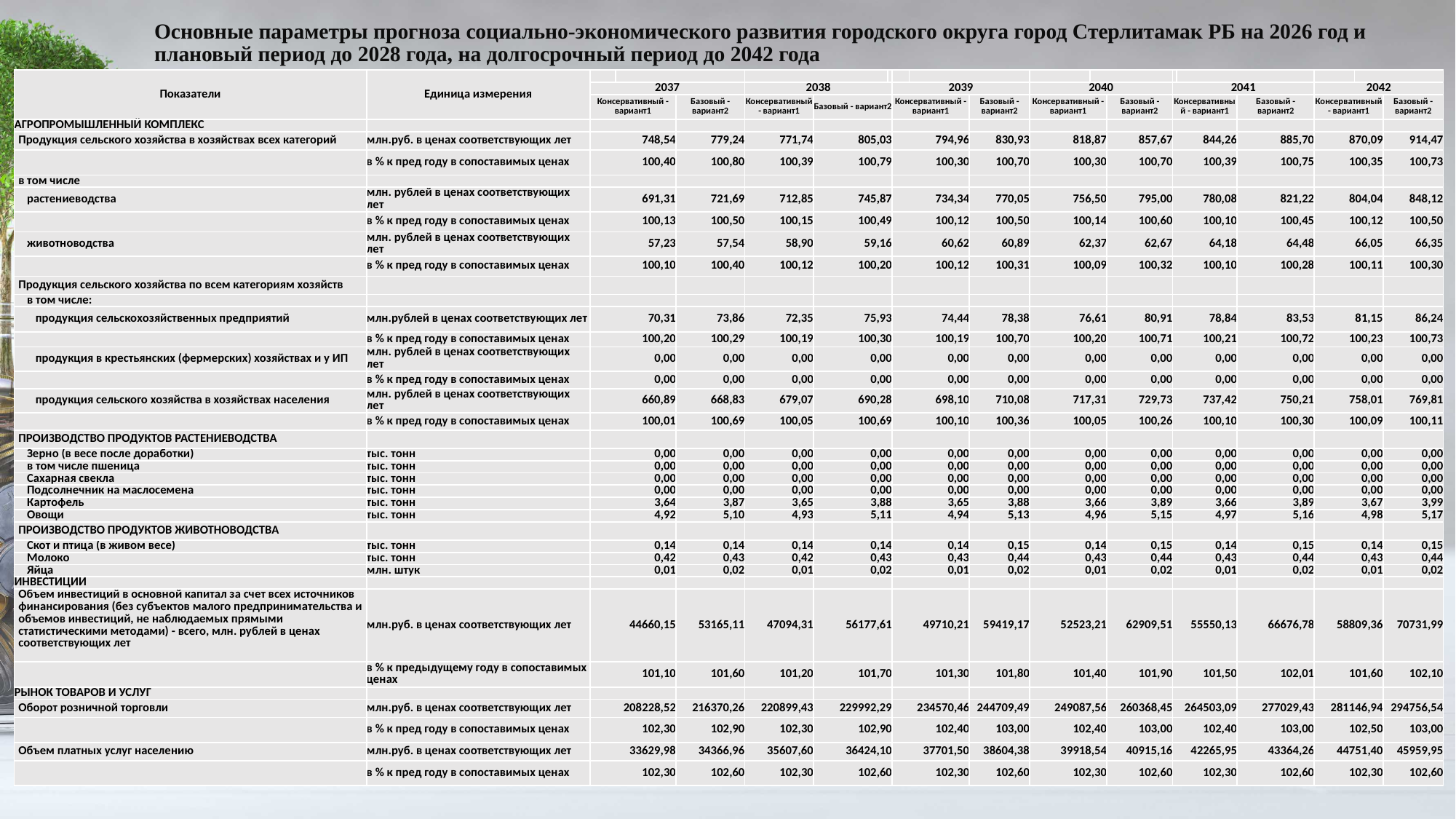

# Основные параметры прогноза социально-экономического развития городского округа город Стерлитамак РБ на 2026 год и плановый период до 2028 года, на долгосрочный период до 2042 года
| Показатели | Единица измерения |  |  |  |  |  |  |  |  |  |  |  |  |  |  |  |  |  |  |
| --- | --- | --- | --- | --- | --- | --- | --- | --- | --- | --- | --- | --- | --- | --- | --- | --- | --- | --- | --- |
|  |  | 2037 |  |  | 2038 |  |  | 2039 |  |  | 2040 |  |  | 2041 |  |  | 2042 |  |  |
|  |  | Консервативный - вариант1 | Базовый - вариант2 | Базовый - вариант2 | Консервативный - вариант1 | Базовый - вариант2 |  | Консервативный - вариант1 | Базовый - вариант2 | Базовый - вариант2 | Консервативный - вариант1 |  | Базовый - вариант2 | Консервативный - вариант1 | Базовый - вариант2 | Базовый - вариант2 | Консервативный - вариант1 | Базовый - вариант2 | Базовый - вариант2 |
| АГРОПРОМЫШЛЕННЫЙ КОМПЛЕКС |  |  |  |  |  |  |  |  |  |  |  |  |  |  |  |  |  |  |  |
| Продукция сельского хозяйства в хозяйствах всех категорий | млн.руб. в ценах соответствующих лет | 748,54 | 779,24 | 779,24 | 771,74 | 805,03 |  | 794,96 | 830,93 | 830,93 | 818,87 |  | 857,67 | 844,26 | 885,70 | 885,70 | 870,09 | 914,47 | 914,47 |
|  | в % к пред году в сопоставимых ценах | 100,40 | 100,80 | 100,80 | 100,39 | 100,79 |  | 100,30 | 100,70 | 100,70 | 100,30 |  | 100,70 | 100,39 | 100,75 | 100,75 | 100,35 | 100,73 | 100,73 |
| в том числе |  |  |  |  |  |  |  |  |  |  |  |  |  |  |  |  |  |  |  |
| растениеводства | млн. рублей в ценах соответствующих лет | 691,31 | 721,69 | 721,69 | 712,85 | 745,87 |  | 734,34 | 770,05 | 770,05 | 756,50 |  | 795,00 | 780,08 | 821,22 | 821,22 | 804,04 | 848,12 | 848,12 |
|  | в % к пред году в сопоставимых ценах | 100,13 | 100,50 | 100,50 | 100,15 | 100,49 |  | 100,12 | 100,50 | 100,50 | 100,14 |  | 100,60 | 100,10 | 100,45 | 100,45 | 100,12 | 100,50 | 100,50 |
| животноводства | млн. рублей в ценах соответствующих лет | 57,23 | 57,54 | 57,54 | 58,90 | 59,16 |  | 60,62 | 60,89 | 60,89 | 62,37 |  | 62,67 | 64,18 | 64,48 | 64,48 | 66,05 | 66,35 | 66,35 |
|  | в % к пред году в сопоставимых ценах | 100,10 | 100,40 | 100,40 | 100,12 | 100,20 |  | 100,12 | 100,31 | 100,31 | 100,09 |  | 100,32 | 100,10 | 100,28 | 100,28 | 100,11 | 100,30 | 100,30 |
| Продукция сельского хозяйства по всем категориям хозяйств |  |  |  |  |  |  |  |  |  |  |  |  |  |  |  |  |  |  |  |
| в том числе: |  |  |  |  |  |  |  |  |  |  |  |  |  |  |  |  |  |  |  |
| продукция сельскохозяйственных предприятий | млн.рублей в ценах соответствующих лет | 70,31 | 73,86 | 73,86 | 72,35 | 75,93 |  | 74,44 | 78,38 | 78,38 | 76,61 |  | 80,91 | 78,84 | 83,53 | 83,53 | 81,15 | 86,24 | 86,24 |
|  | в % к пред году в сопоставимых ценах | 100,20 | 100,29 | 100,29 | 100,19 | 100,30 |  | 100,19 | 100,70 | 100,70 | 100,20 |  | 100,71 | 100,21 | 100,72 | 100,72 | 100,23 | 100,73 | 100,73 |
| продукция в крестьянских (фермерских) хозяйствах и у ИП | млн. рублей в ценах соответствующих лет | 0,00 | 0,00 | 0,00 | 0,00 | 0,00 |  | 0,00 | 0,00 | 0,00 | 0,00 |  | 0,00 | 0,00 | 0,00 | 0,00 | 0,00 | 0,00 | 0,00 |
|  | в % к пред году в сопоставимых ценах | 0,00 | 0,00 | 0,00 | 0,00 | 0,00 |  | 0,00 | 0,00 | 0,00 | 0,00 |  | 0,00 | 0,00 | 0,00 | 0,00 | 0,00 | 0,00 | 0,00 |
| продукция сельского хозяйства в хозяйствах населения | млн. рублей в ценах соответствующих лет | 660,89 | 668,83 | 668,83 | 679,07 | 690,28 |  | 698,10 | 710,08 | 710,08 | 717,31 |  | 729,73 | 737,42 | 750,21 | 750,21 | 758,01 | 769,81 | 769,81 |
|  | в % к пред году в сопоставимых ценах | 100,01 | 100,69 | 100,69 | 100,05 | 100,69 |  | 100,10 | 100,36 | 100,36 | 100,05 |  | 100,26 | 100,10 | 100,30 | 100,30 | 100,09 | 100,11 | 100,11 |
| ПРОИЗВОДСТВО ПРОДУКТОВ РАСТЕНИЕВОДСТВА |  |  |  |  |  |  |  |  |  |  |  |  |  |  |  |  |  |  |  |
| Зерно (в весе после доработки) | тыс. тонн | 0,00 | 0,00 | 0,00 | 0,00 | 0,00 |  | 0,00 | 0,00 | 0,00 | 0,00 |  | 0,00 | 0,00 | 0,00 | 0,00 | 0,00 | 0,00 | 0,00 |
| в том числе пшеница | тыс. тонн | 0,00 | 0,00 | 0,00 | 0,00 | 0,00 |  | 0,00 | 0,00 | 0,00 | 0,00 |  | 0,00 | 0,00 | 0,00 | 0,00 | 0,00 | 0,00 | 0,00 |
| Сахарная свекла | тыс. тонн | 0,00 | 0,00 | 0,00 | 0,00 | 0,00 |  | 0,00 | 0,00 | 0,00 | 0,00 |  | 0,00 | 0,00 | 0,00 | 0,00 | 0,00 | 0,00 | 0,00 |
| Подсолнечник на маслосемена | тыс. тонн | 0,00 | 0,00 | 0,00 | 0,00 | 0,00 |  | 0,00 | 0,00 | 0,00 | 0,00 |  | 0,00 | 0,00 | 0,00 | 0,00 | 0,00 | 0,00 | 0,00 |
| Картофель | тыс. тонн | 3,64 | 3,87 | 3,87 | 3,65 | 3,88 |  | 3,65 | 3,88 | 3,88 | 3,66 |  | 3,89 | 3,66 | 3,89 | 3,89 | 3,67 | 3,99 | 3,99 |
| Овощи | тыс. тонн | 4,92 | 5,10 | 5,10 | 4,93 | 5,11 |  | 4,94 | 5,13 | 5,13 | 4,96 |  | 5,15 | 4,97 | 5,16 | 5,16 | 4,98 | 5,17 | 5,17 |
| ПРОИЗВОДСТВО ПРОДУКТОВ ЖИВОТНОВОДСТВА |  |  |  |  |  |  |  |  |  |  |  |  |  |  |  |  |  |  |  |
| Скот и птица (в живом весе) | тыс. тонн | 0,14 | 0,14 | 0,14 | 0,14 | 0,14 |  | 0,14 | 0,15 | 0,15 | 0,14 |  | 0,15 | 0,14 | 0,15 | 0,15 | 0,14 | 0,15 | 0,15 |
| Молоко | тыс. тонн | 0,42 | 0,43 | 0,43 | 0,42 | 0,43 |  | 0,43 | 0,44 | 0,44 | 0,43 |  | 0,44 | 0,43 | 0,44 | 0,44 | 0,43 | 0,44 | 0,44 |
| Яйца | млн. штук | 0,01 | 0,02 | 0,02 | 0,01 | 0,02 |  | 0,01 | 0,02 | 0,02 | 0,01 |  | 0,02 | 0,01 | 0,02 | 0,02 | 0,01 | 0,02 | 0,02 |
| ИНВЕСТИЦИИ |  |  |  |  |  |  |  |  |  |  |  |  |  |  |  |  |  |  |  |
| Объем инвестиций в основной капитал за счет всех источников финансирования (без субъектов малого предпринимательства и объемов инвестиций, не наблюдаемых прямыми статистическими методами) - всего, млн. рублей в ценах соответствующих лет | млн.руб. в ценах соответствующих лет | 44660,15 | 53165,11 | 53165,11 | 47094,31 | 56177,61 |  | 49710,21 | 59419,17 | 59419,17 | 52523,21 |  | 62909,51 | 55550,13 | 66676,78 | 66676,78 | 58809,36 | 70731,99 | 70731,99 |
|  | в % к предыдущему году в сопоставимых ценах | 101,10 | 101,60 | 101,60 | 101,20 | 101,70 |  | 101,30 | 101,80 | 101,80 | 101,40 |  | 101,90 | 101,50 | 102,01 | 102,01 | 101,60 | 102,10 | 102,10 |
| РЫНОК ТОВАРОВ И УСЛУГ |  |  |  |  |  |  |  |  |  |  |  |  |  |  |  |  |  |  |  |
| Оборот розничной торговли | млн.руб. в ценах соответствующих лет | 208228,52 | 216370,26 | 216370,26 | 220899,43 | 229992,29 |  | 234570,46 | 244709,49 | 244709,49 | 249087,56 |  | 260368,45 | 264503,09 | 277029,43 | 277029,43 | 281146,94 | 294756,54 | 294756,54 |
|  | в % к пред году в сопоставимых ценах | 102,30 | 102,90 | 102,90 | 102,30 | 102,90 |  | 102,40 | 103,00 | 103,00 | 102,40 |  | 103,00 | 102,40 | 103,00 | 103,00 | 102,50 | 103,00 | 103,00 |
| Объем платных услуг населению | млн.руб. в ценах соответствующих лет | 33629,98 | 34366,96 | 34366,96 | 35607,60 | 36424,10 |  | 37701,50 | 38604,38 | 38604,38 | 39918,54 |  | 40915,16 | 42265,95 | 43364,26 | 43364,26 | 44751,40 | 45959,95 | 45959,95 |
|  | в % к пред году в сопоставимых ценах | 102,30 | 102,60 | 102,60 | 102,30 | 102,60 |  | 102,30 | 102,60 | 102,60 | 102,30 |  | 102,60 | 102,30 | 102,60 | 102,60 | 102,30 | 102,60 | 102,60 |